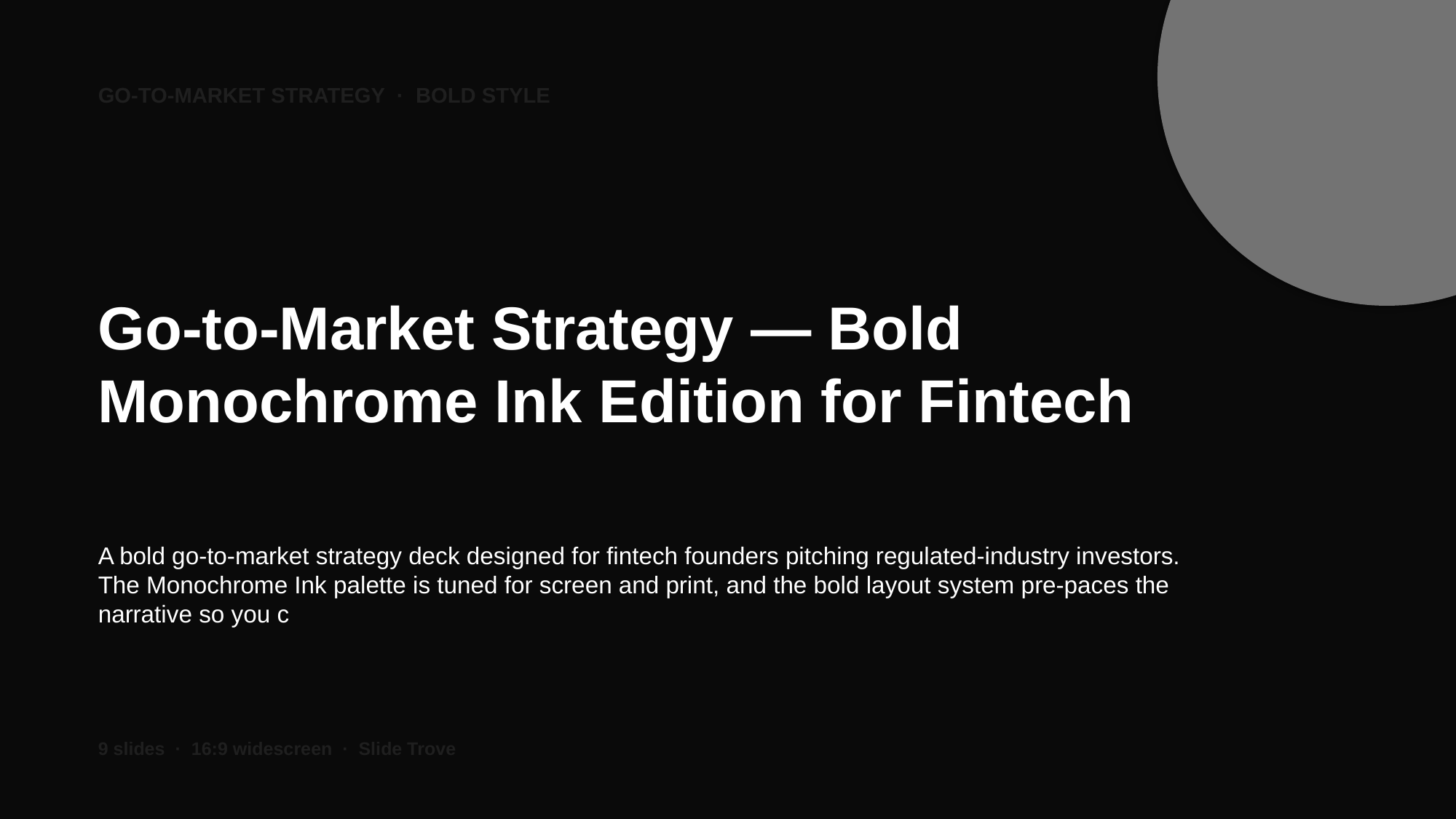

GO-TO-MARKET STRATEGY  ·  BOLD STYLE
Go-to-Market Strategy — Bold Monochrome Ink Edition for Fintech
A bold go-to-market strategy deck designed for fintech founders pitching regulated-industry investors. The Monochrome Ink palette is tuned for screen and print, and the bold layout system pre-paces the narrative so you c
9 slides  ·  16:9 widescreen  ·  Slide Trove